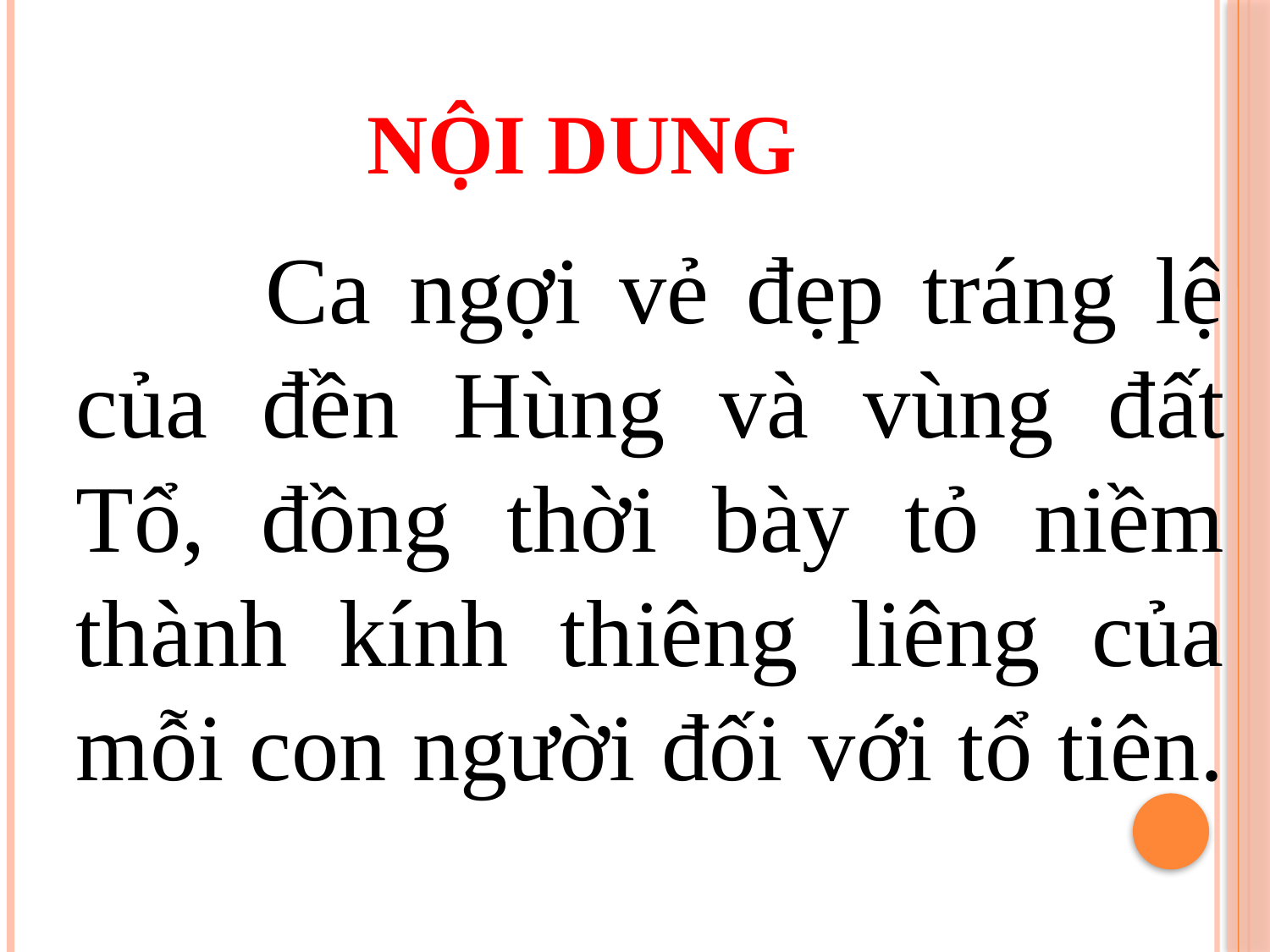

# NỘI DUNG
     Ca ngợi vẻ đẹp tráng lệ của đền Hùng và vùng đất Tổ, đồng thời bày tỏ niềm thành kính thiêng liêng của mỗi con người đối với tổ tiên.